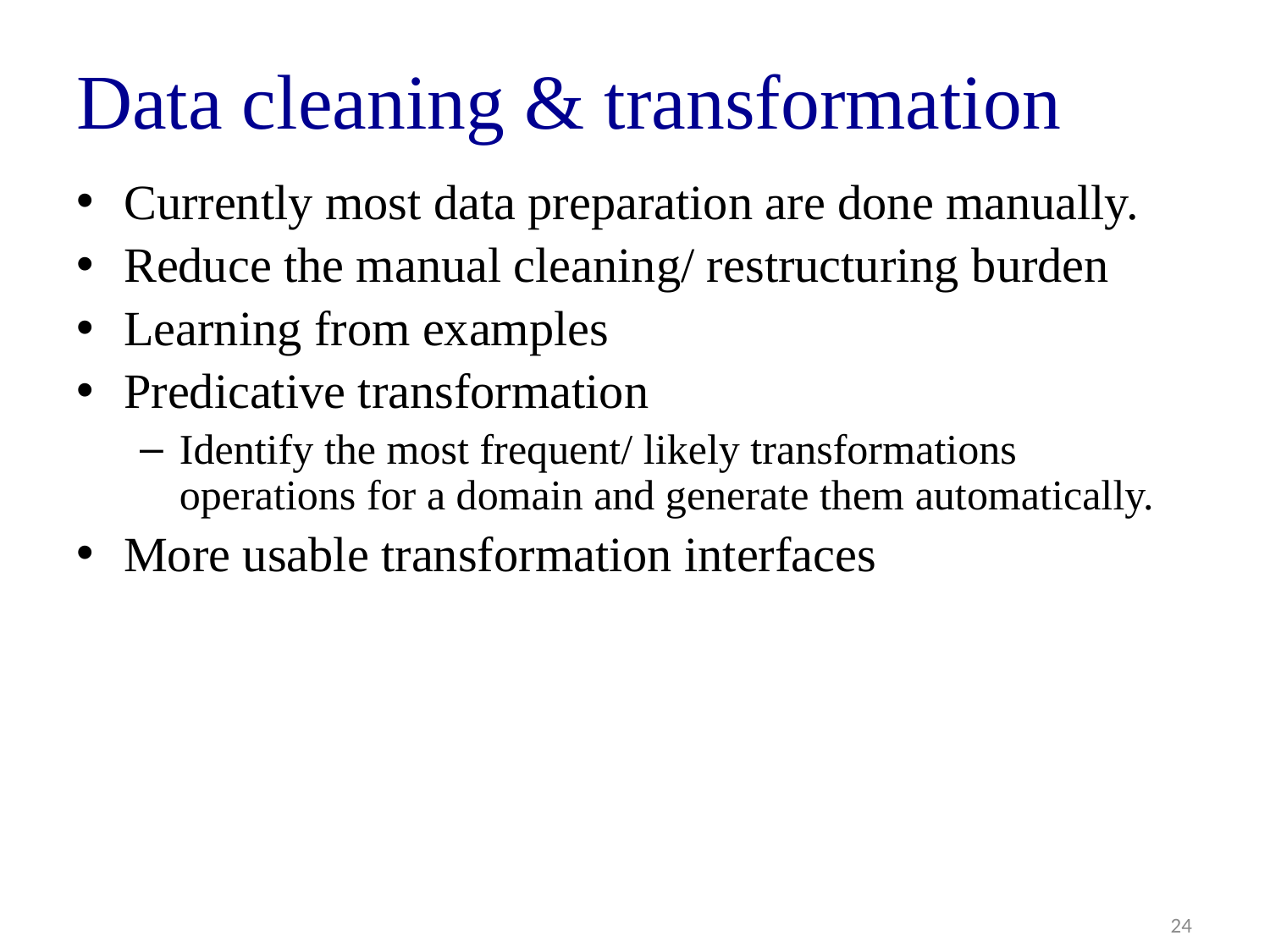

# Data cleaning & transformation
Currently most data preparation are done manually.
Reduce the manual cleaning/ restructuring burden
Learning from examples
Predicative transformation
Identify the most frequent/ likely transformations operations for a domain and generate them automatically.
More usable transformation interfaces

24